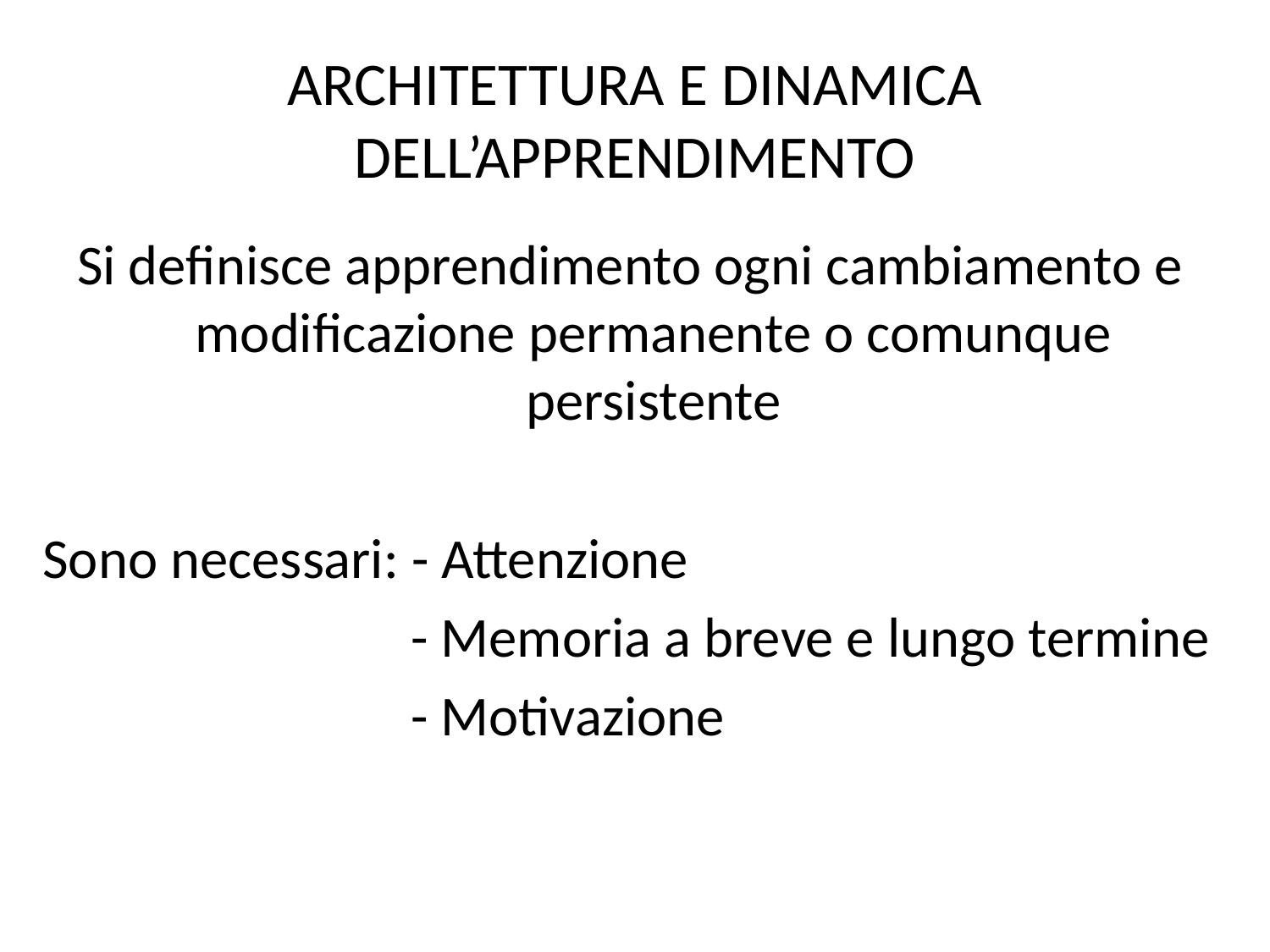

# ARCHITETTURA E DINAMICA DELL’APPRENDIMENTO
Si definisce apprendimento ogni cambiamento e modificazione permanente o comunque persistente

Sono necessari: - Attenzione
                             - Memoria a breve e lungo termine
                             - Motivazione